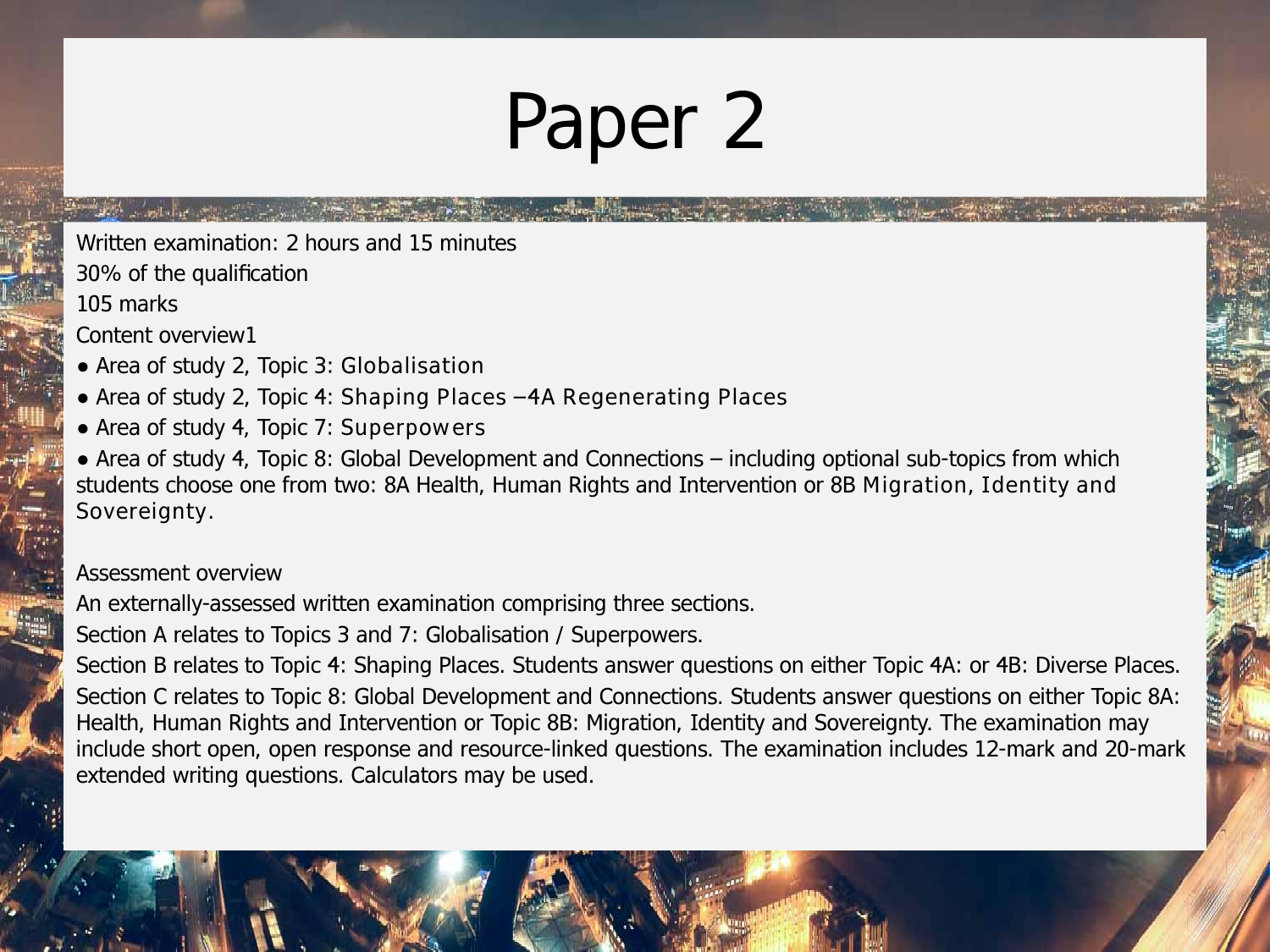

# Paper 2
Written examination: 2 hours and 15 minutes
30% of the qualification
105 marks
Content overview1
● Area of study 2, Topic 3: Globalisation
● Area of study 2, Topic 4: Shaping Places –4A Regenerating Places
● Area of study 4, Topic 7: Superpowers
● Area of study 4, Topic 8: Global Development and Connections – including optional sub-topics from which students choose one from two: 8A Health, Human Rights and Intervention or 8B Migration, Identity and Sovereignty.

Assessment overview
An externally-assessed written examination comprising three sections.
Section A relates to Topics 3 and 7: Globalisation / Superpowers.
Section B relates to Topic 4: Shaping Places. Students answer questions on either Topic 4A: or 4B: Diverse Places.
Section C relates to Topic 8: Global Development and Connections. Students answer questions on either Topic 8A: Health, Human Rights and Intervention or Topic 8B: Migration, Identity and Sovereignty. The examination may include short open, open response and resource-linked questions. The examination includes 12-mark and 20-mark extended writing questions. Calculators may be used.